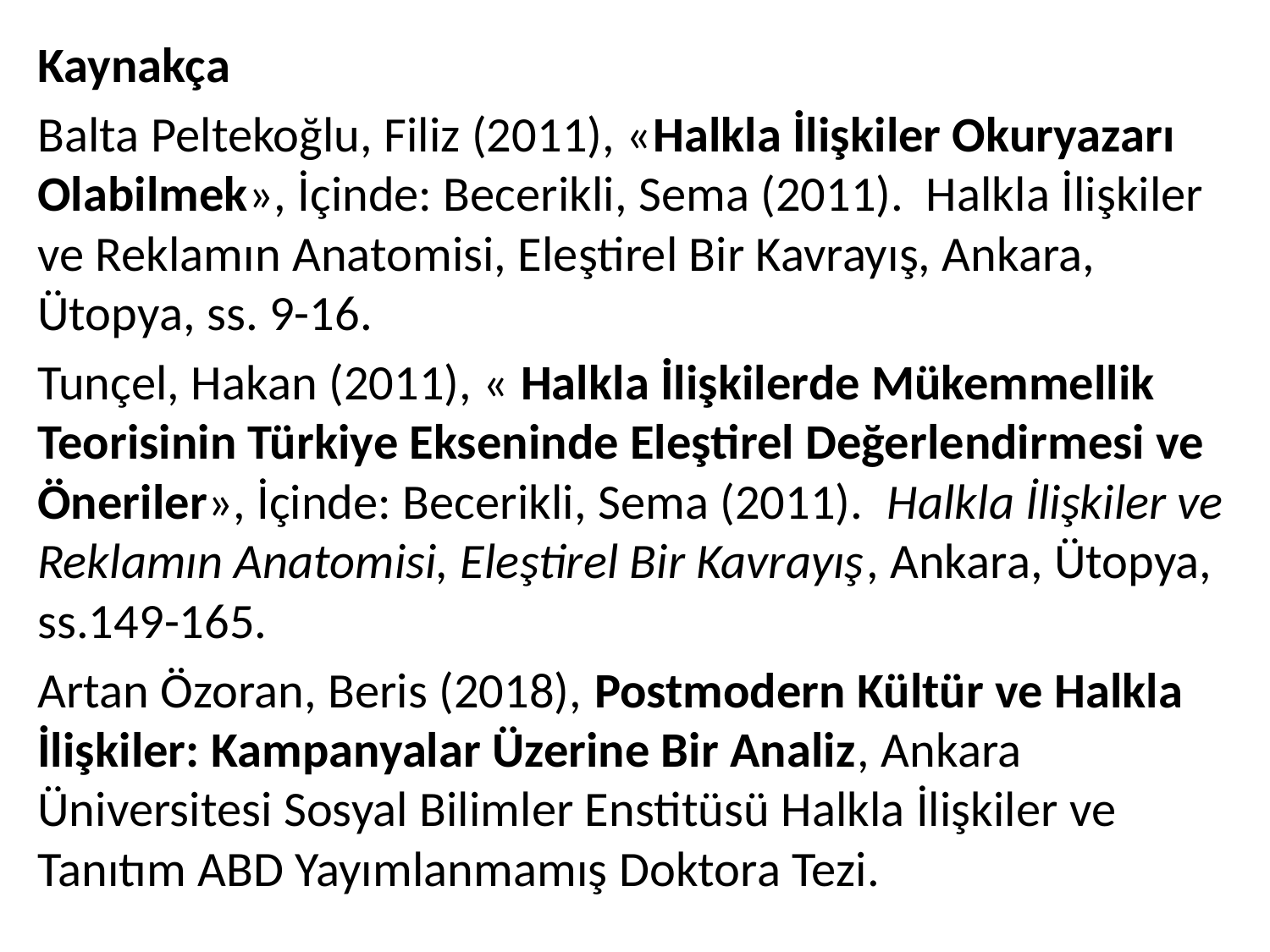

Kaynakça
Balta Peltekoğlu, Filiz (2011), «Halkla İlişkiler Okuryazarı Olabilmek», İçinde: Becerikli, Sema (2011).  Halkla İlişkiler ve Reklamın Anatomisi, Eleştirel Bir Kavrayış, Ankara, Ütopya, ss. 9-16.
Tunçel, Hakan (2011), « Halkla İlişkilerde Mükemmellik Teorisinin Türkiye Ekseninde Eleştirel Değerlendirmesi ve Öneriler», İçinde: Becerikli, Sema (2011).  Halkla İlişkiler ve Reklamın Anatomisi, Eleştirel Bir Kavrayış, Ankara, Ütopya, ss.149-165.
Artan Özoran, Beris (2018), Postmodern Kültür ve Halkla İlişkiler: Kampanyalar Üzerine Bir Analiz, Ankara Üniversitesi Sosyal Bilimler Enstitüsü Halkla İlişkiler ve Tanıtım ABD Yayımlanmamış Doktora Tezi.